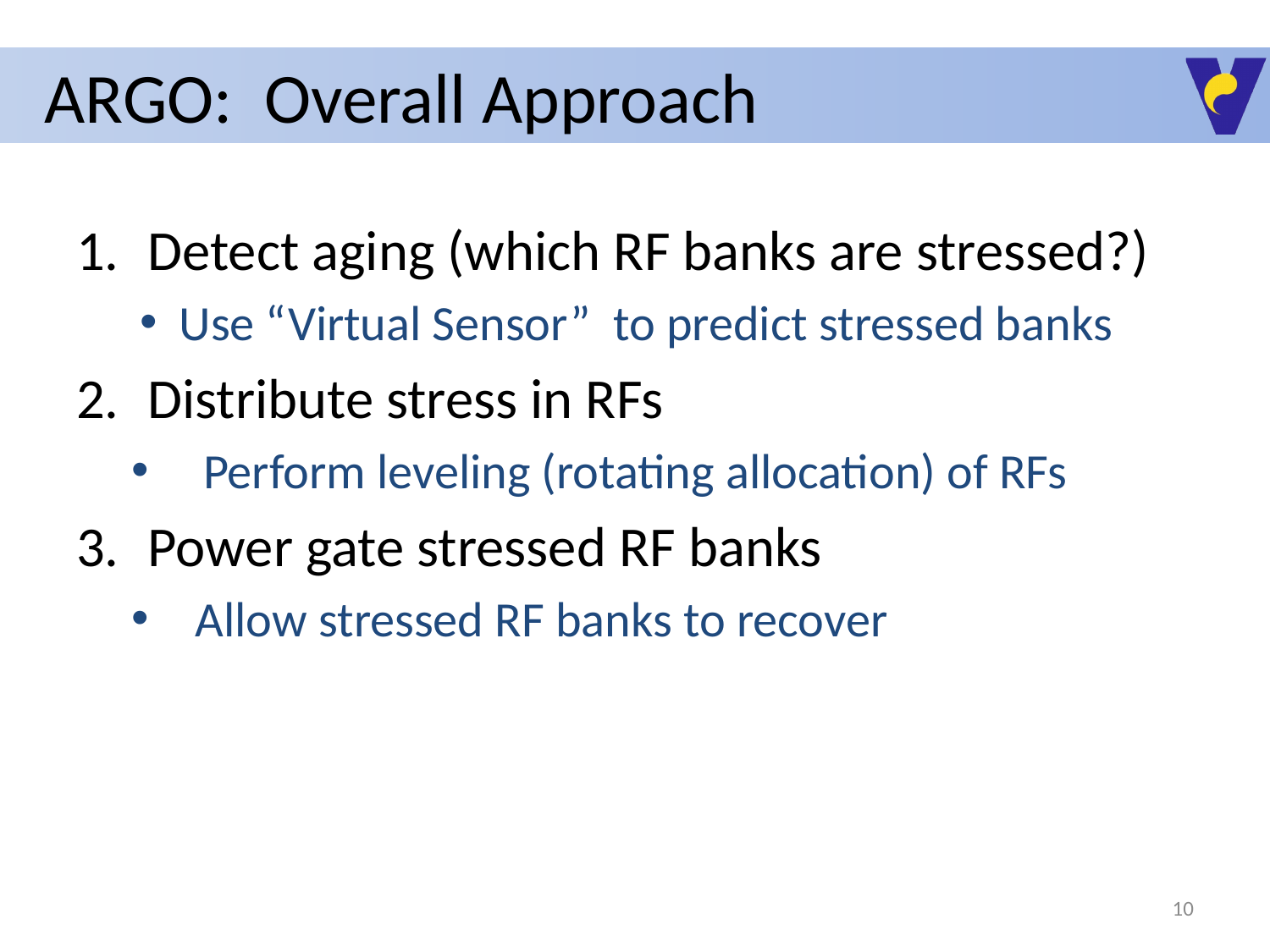

# ARGO:  Overall Approach
Detect aging (which RF banks are stressed?)
Use “Virtual Sensor”  to predict stressed banks
Distribute stress in RFs
Perform leveling (rotating allocation) of RFs
Power gate stressed RF banks
Allow stressed RF banks to recover
10